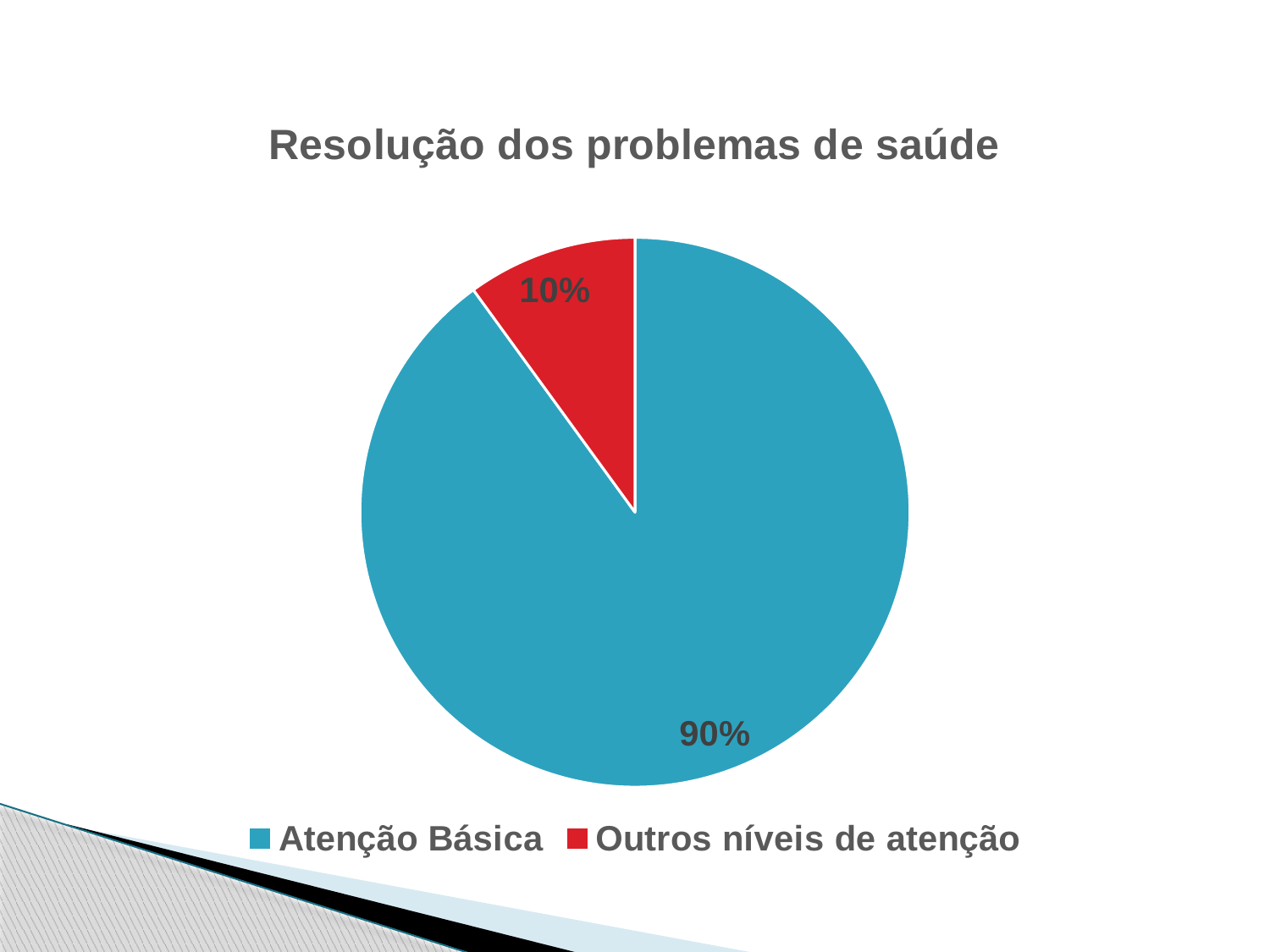

### Chart:

| Category | Resolução dos problemas de saúde |
|---|---|
| Atenção Básica | 90.0 |
| Outros níveis de atenção | 10.0 |